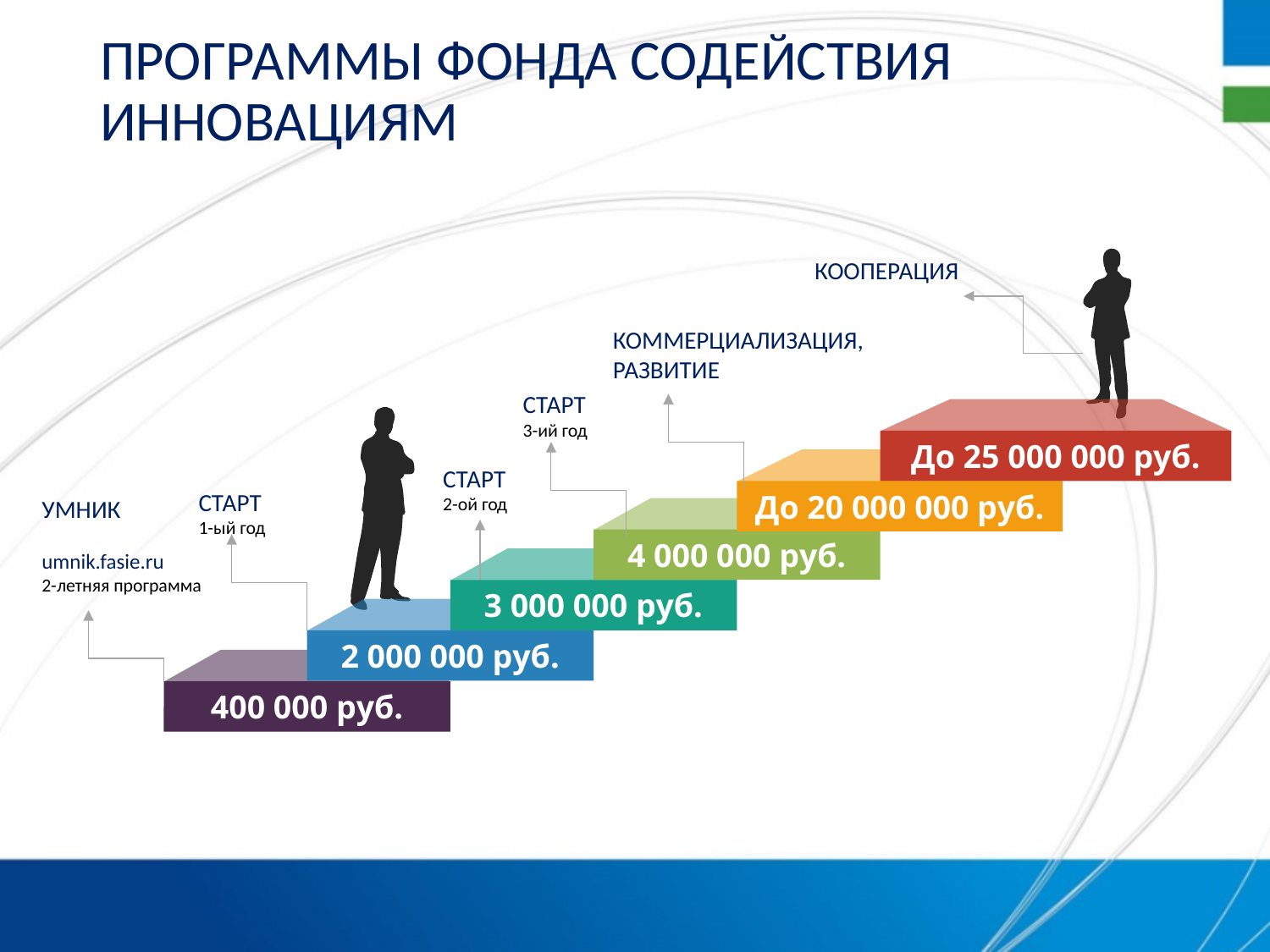

# ПРОГРАММЫ ФОНДА СОДЕЙСТВИЯ ИННОВАЦИЯМ
КООПЕРАЦИЯ

КОММЕРЦИАЛИЗАЦИЯ, РАЗВИТИЕ

СТАРТ
3-ий год

До 25 000 000 руб.

СТАРТ
2-ой год

До 20 000 000 руб.
СТАРТ
1-ый год
УМНИК
umnik.fasie.ru
2-летняя программа

4 000 000 руб.

3 000 000 руб.

2 000 000 руб.

400 000 руб.